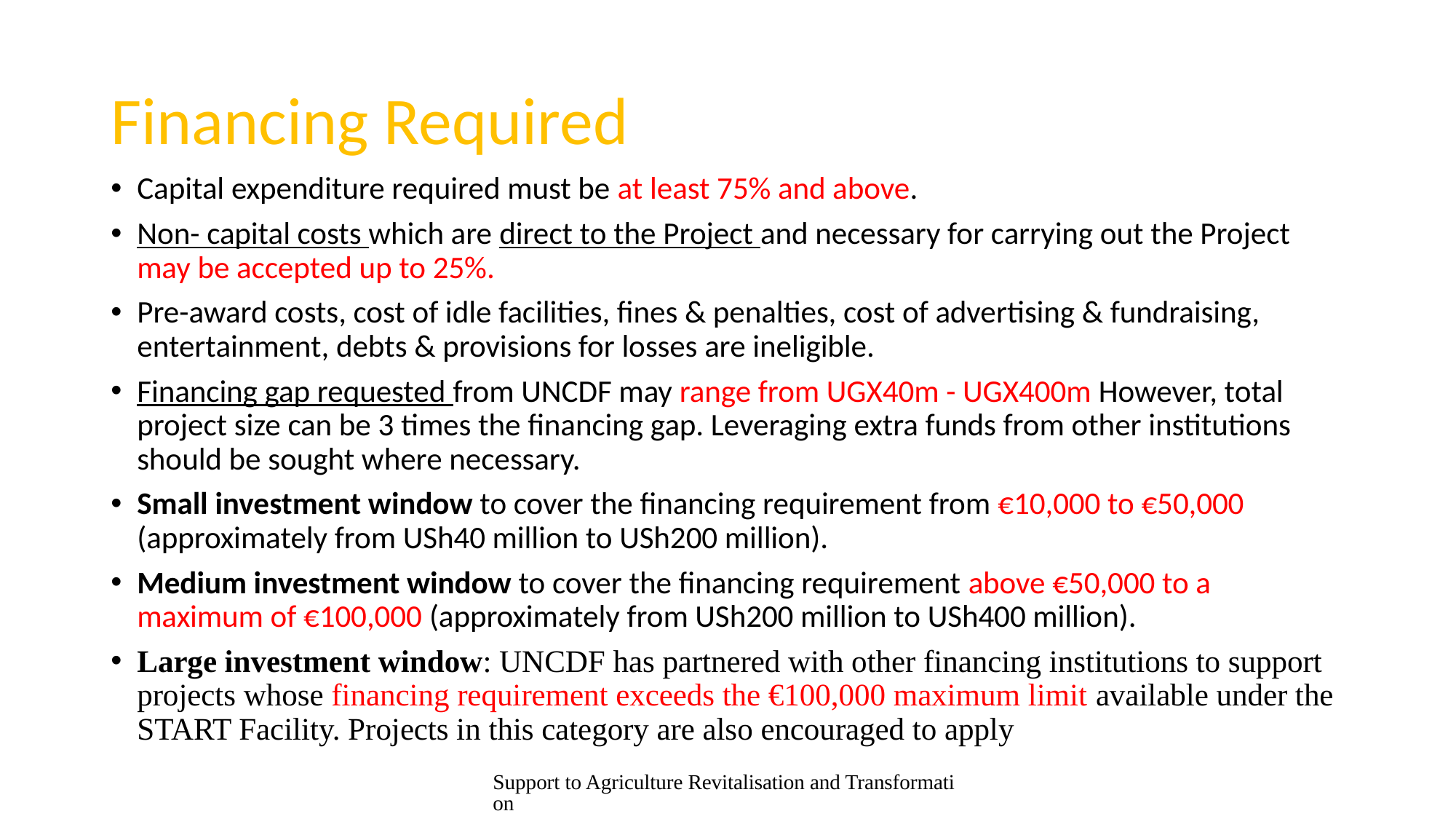

# Financing Required
Capital expenditure required must be at least 75% and above.
Non- capital costs which are direct to the Project and necessary for carrying out the Project may be accepted up to 25%.
Pre-award costs, cost of idle facilities, fines & penalties, cost of advertising & fundraising, entertainment, debts & provisions for losses are ineligible.
Financing gap requested from UNCDF may range from UGX40m - UGX400m However, total project size can be 3 times the financing gap. Leveraging extra funds from other institutions should be sought where necessary.
Small investment window to cover the financing requirement from €10,000 to €50,000 (approximately from USh40 million to USh200 million).
Medium investment window to cover the financing requirement above €50,000 to a maximum of €100,000 (approximately from USh200 million to USh400 million).
Large investment window: UNCDF has partnered with other financing institutions to support projects whose financing requirement exceeds the €100,000 maximum limit available under the START Facility. Projects in this category are also encouraged to apply
Support to Agriculture Revitalisation and Transformation